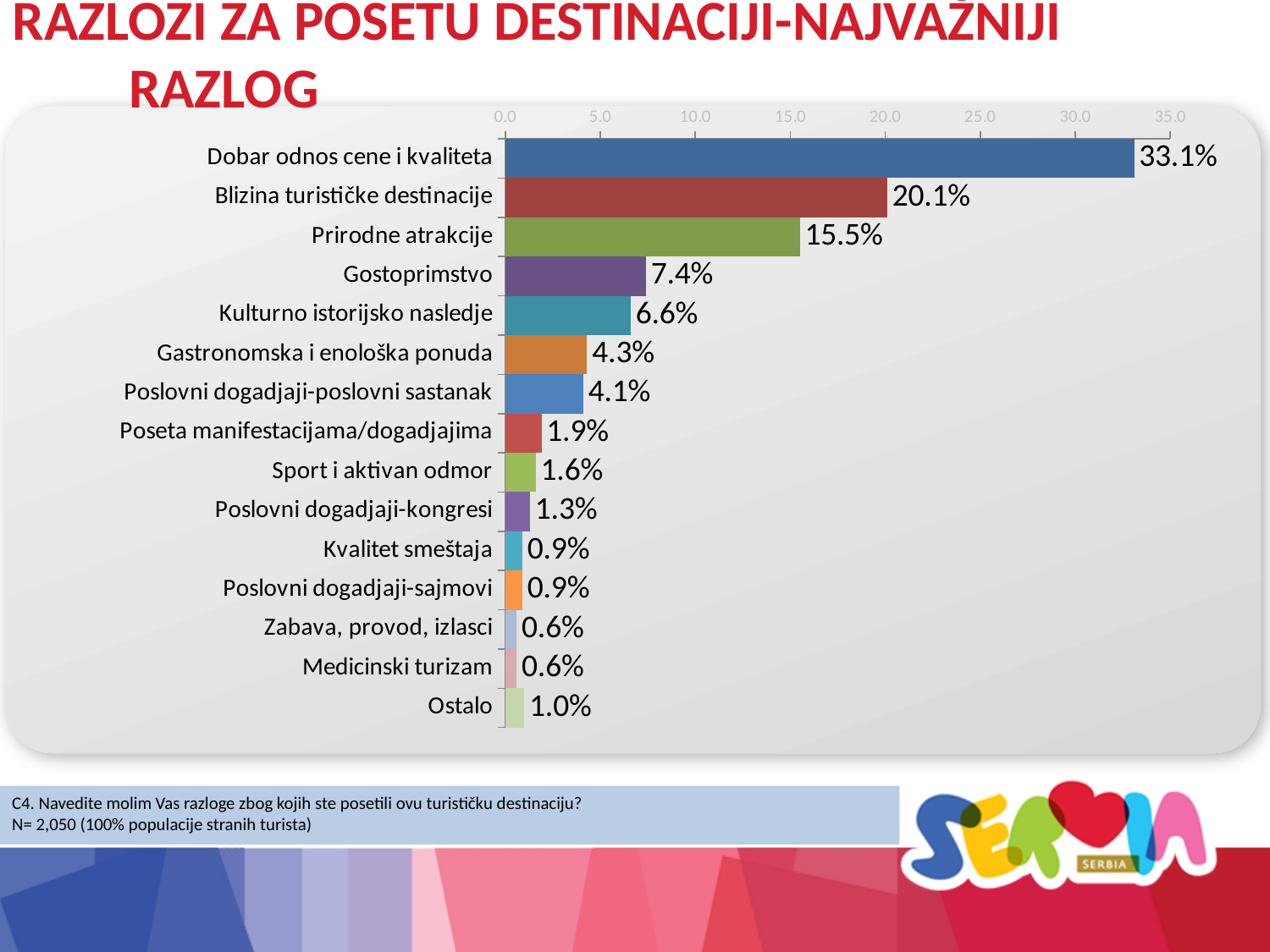

RAZLOZI ZA POSETU DESTINACIJI-NAJVAŽNIJI RAZLOG

### Chart

| Category | Series 1 |
|---|---|
| Dobar odnos cene i kvaliteta | 33.1 |
| Blizina turističke destinacije | 20.1 |
| Prirodne atrakcije | 15.5 |
| Gostoprimstvo | 7.4 |
| Kulturno istorijsko nasledje | 6.6 |
| Gastronomska i enološka ponuda | 4.3 |
| Poslovni dogadjaji-poslovni sastanak | 4.1 |
| Poseta manifestacijama/dogadjajima | 1.9000000000000001 |
| Sport i aktivan odmor | 1.6 |
| Poslovni dogadjaji-kongresi | 1.3 |
| Kvalitet smeštaja | 0.9 |
| Poslovni dogadjaji-sajmovi | 0.9 |
| Zabava, provod, izlasci | 0.6000000000000001 |
| Medicinski turizam | 0.6000000000000001 |
| Ostalo | 1.0 |

C4. Navedite molim Vas razloge zbog kojih ste posetili ovu turističku destinaciju?
N= 2,050 (100% populacije stranih turista)